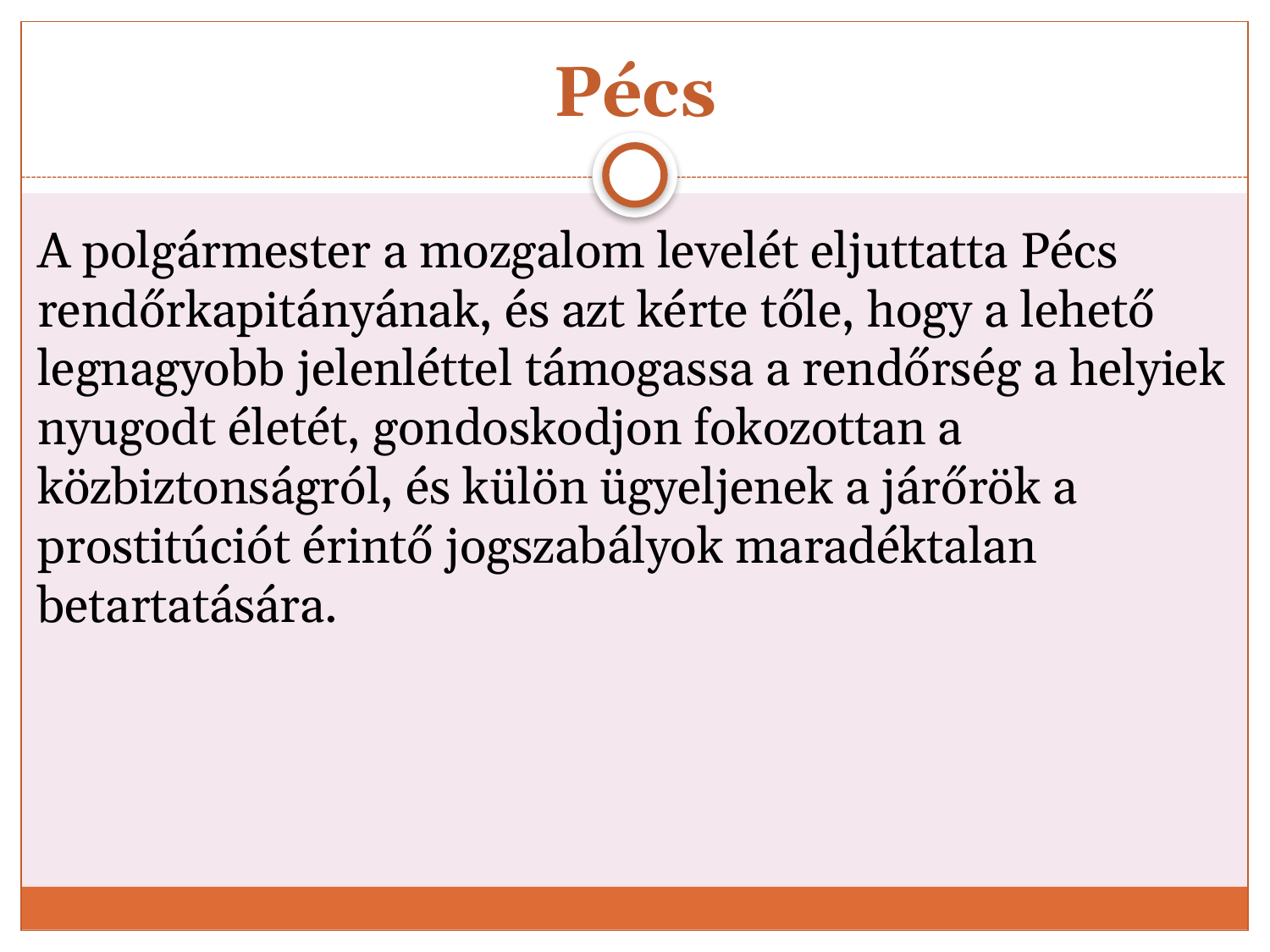

# Pécs
A polgármester a mozgalom levelét eljuttatta Pécs rendőrkapitányának, és azt kérte tőle, hogy a lehető legnagyobb jelenléttel támogassa a rendőrség a helyiek nyugodt életét, gondoskodjon fokozottan a közbiztonságról, és külön ügyeljenek a járőrök a prostitúciót érintő jogszabályok maradéktalan betartatására.